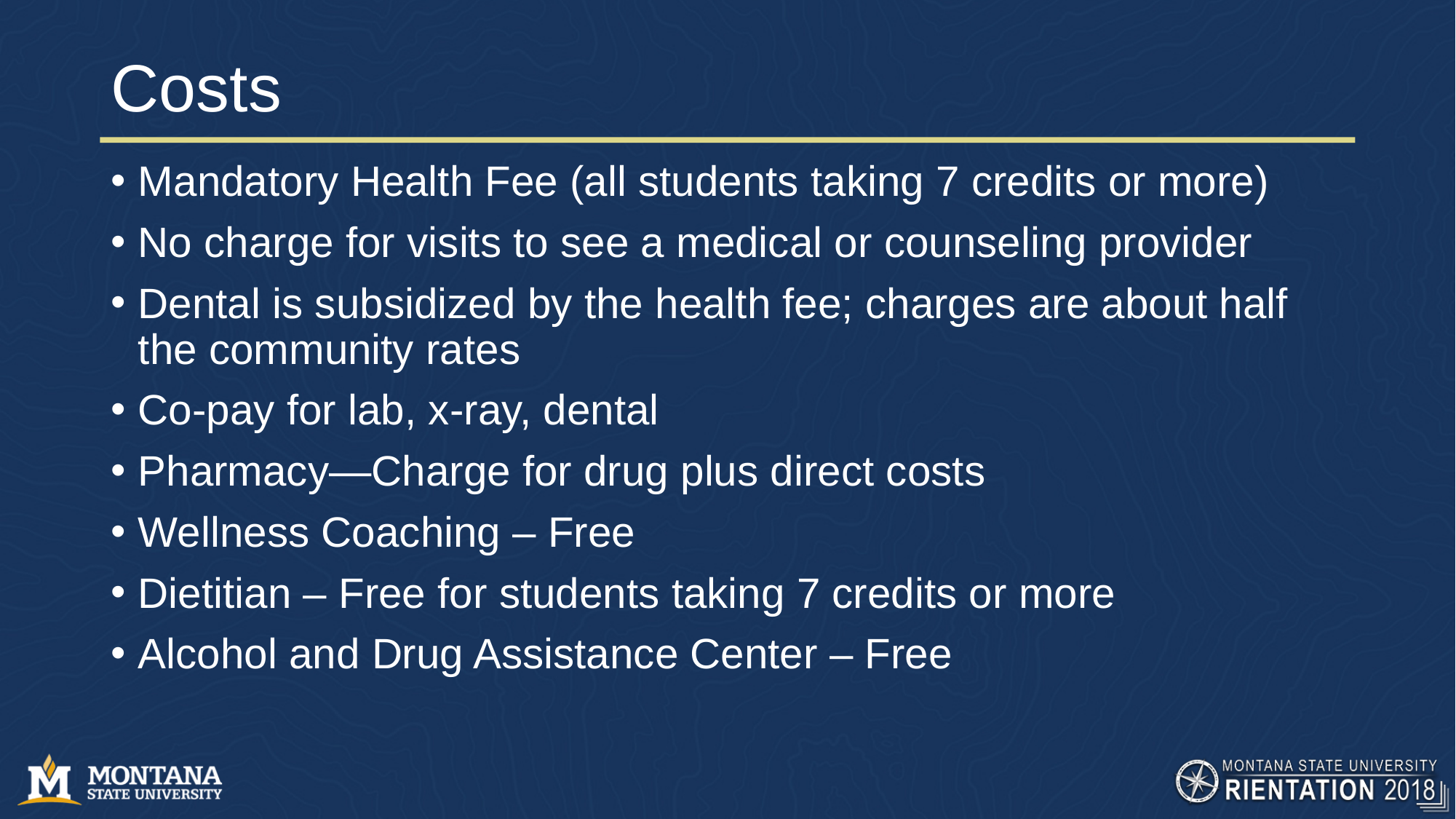

# Costs
Mandatory Health Fee (all students taking 7 credits or more)
No charge for visits to see a medical or counseling provider
Dental is subsidized by the health fee; charges are about half the community rates
Co-pay for lab, x-ray, dental
Pharmacy—Charge for drug plus direct costs
Wellness Coaching – Free
Dietitian – Free for students taking 7 credits or more
Alcohol and Drug Assistance Center – Free